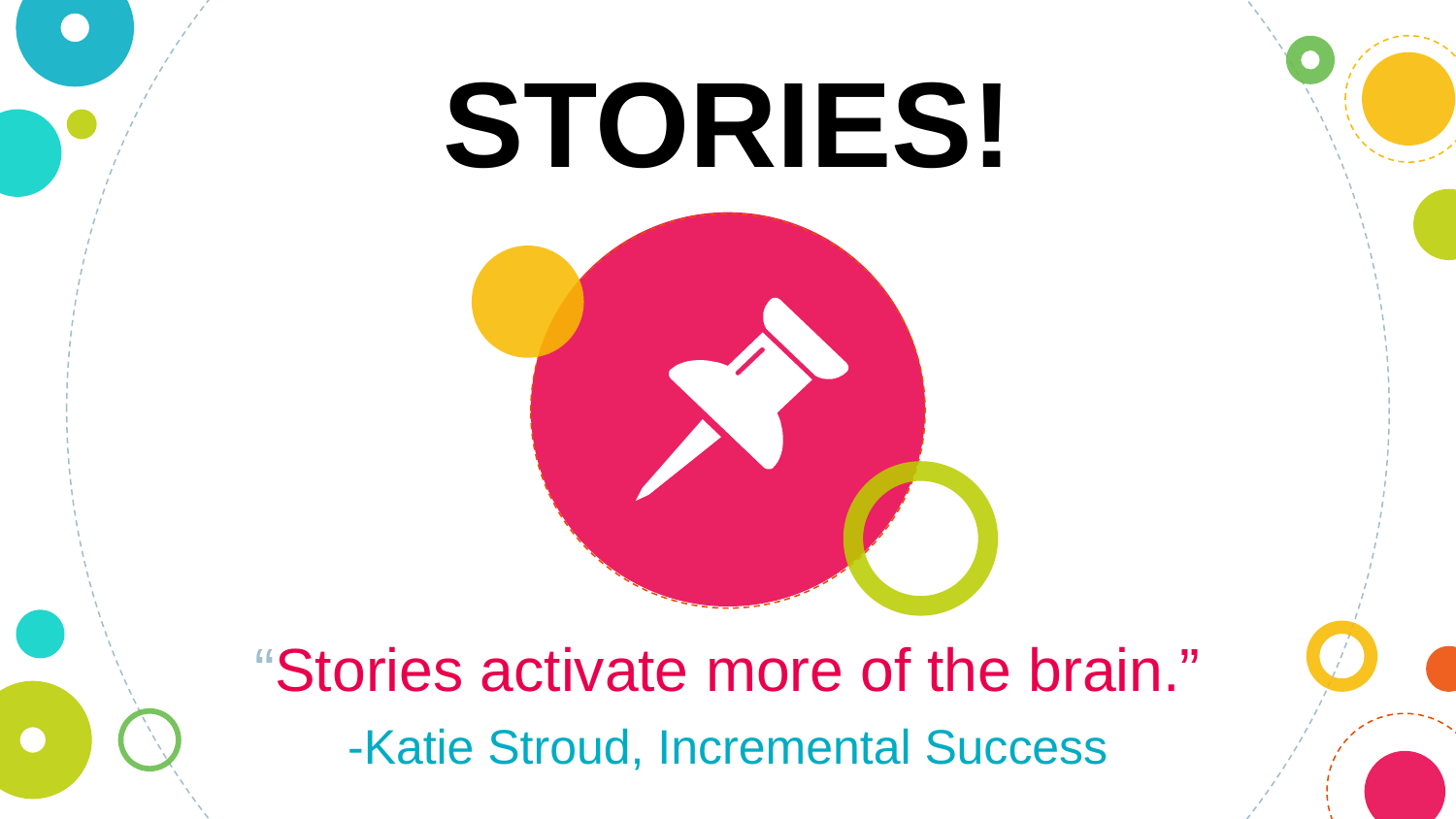

STORIES!

“Stories activate more of the brain.”
-Katie Stroud, Incremental Success